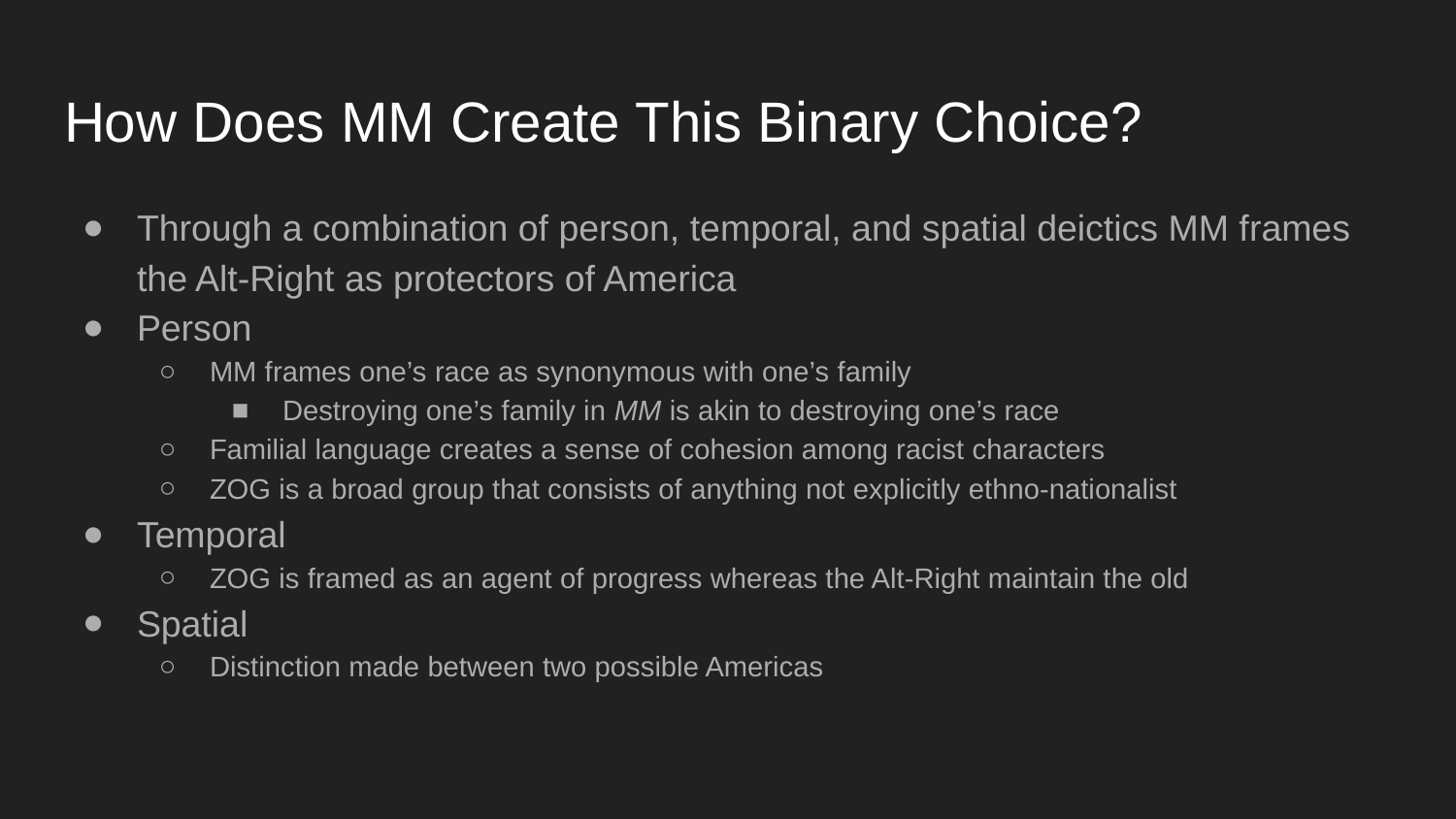

# How Does MM Create This Binary Choice?
Through a combination of person, temporal, and spatial deictics MM frames the Alt-Right as protectors of America
Person
MM frames one’s race as synonymous with one’s family
Destroying one’s family in MM is akin to destroying one’s race
Familial language creates a sense of cohesion among racist characters
ZOG is a broad group that consists of anything not explicitly ethno-nationalist
Temporal
ZOG is framed as an agent of progress whereas the Alt-Right maintain the old
Spatial
Distinction made between two possible Americas